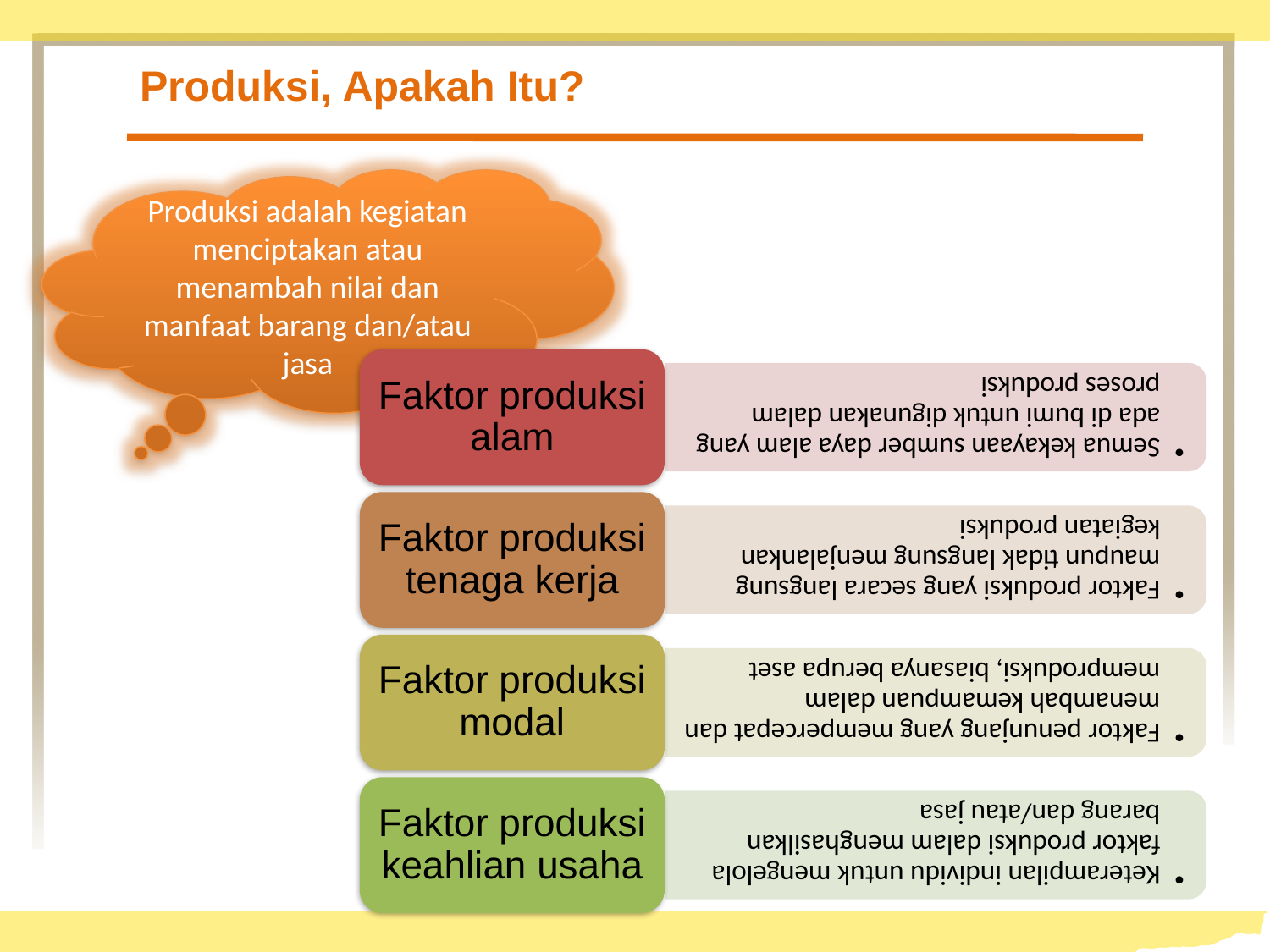

# Produksi, Apakah Itu?
Produksi adalah kegiatan menciptakan atau menambah nilai dan manfaat barang dan/atau jasa
Semua kekayaan sumber daya alam yang ada di bumi untuk digunakan dalam proses produksi
Faktor produksi alam
Faktor produksi yang secara langsung maupun tidak langsung menjalankan kegiatan produksi
Faktor produksi tenaga kerja
Faktor penunjang yang mempercepat dan menambah kemampuan dalam memproduksi, biasanya berupa aset
Faktor produksi modal
Keterampilan individu untuk mengelola faktor produksi dalam menghasilkan barang dan/atau jasa
Faktor produksi keahlian usaha